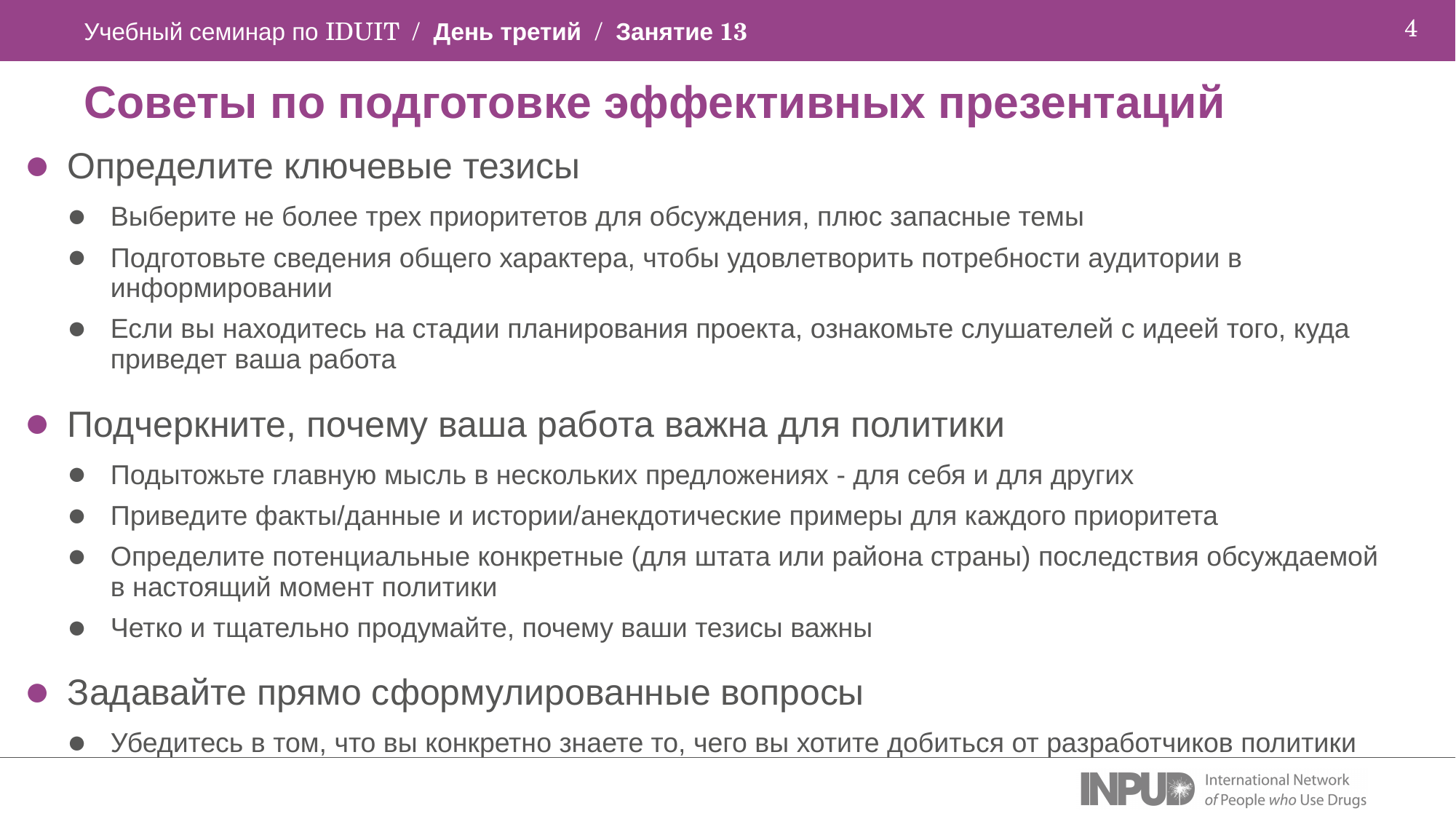

Учебный семинар по IDUIT  /  День третий  /  Занятие 13
Советы по подготовке эффективных презентаций
Определите ключевые тезисы
Выберите не более трех приоритетов для обсуждения, плюс запасные темы
Подготовьте сведения общего характера, чтобы удовлетворить потребности аудитории в информировании
Если вы находитесь на стадии планирования проекта, ознакомьте слушателей с идеей того, куда приведет ваша работа
Подчеркните, почему ваша работа важна для политики
Подытожьте главную мысль в нескольких предложениях - для себя и для других
Приведите факты/данные и истории/анекдотические примеры для каждого приоритета
Определите потенциальные конкретные (для штата или района страны) последствия обсуждаемой в настоящий момент политики
Четко и тщательно продумайте, почему ваши тезисы важны
Задавайте прямо сформулированные вопросы
Убедитесь в том, что вы конкретно знаете то, чего вы хотите добиться от разработчиков политики